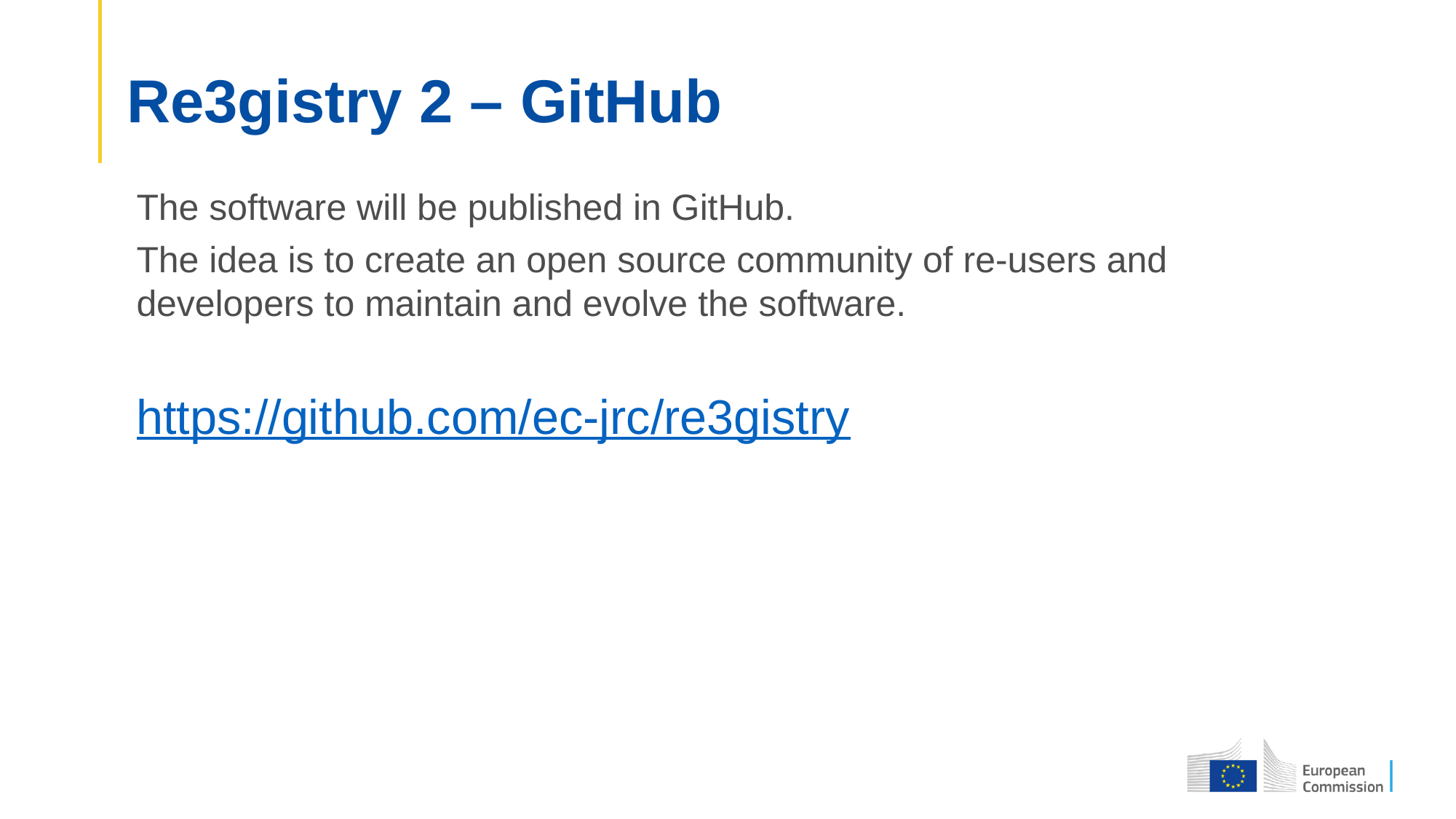

# Re3gistry 2 – GitHub
The software will be published in GitHub.
The idea is to create an open source community of re-users and developers to maintain and evolve the software.

https://github.com/ec-jrc/re3gistry